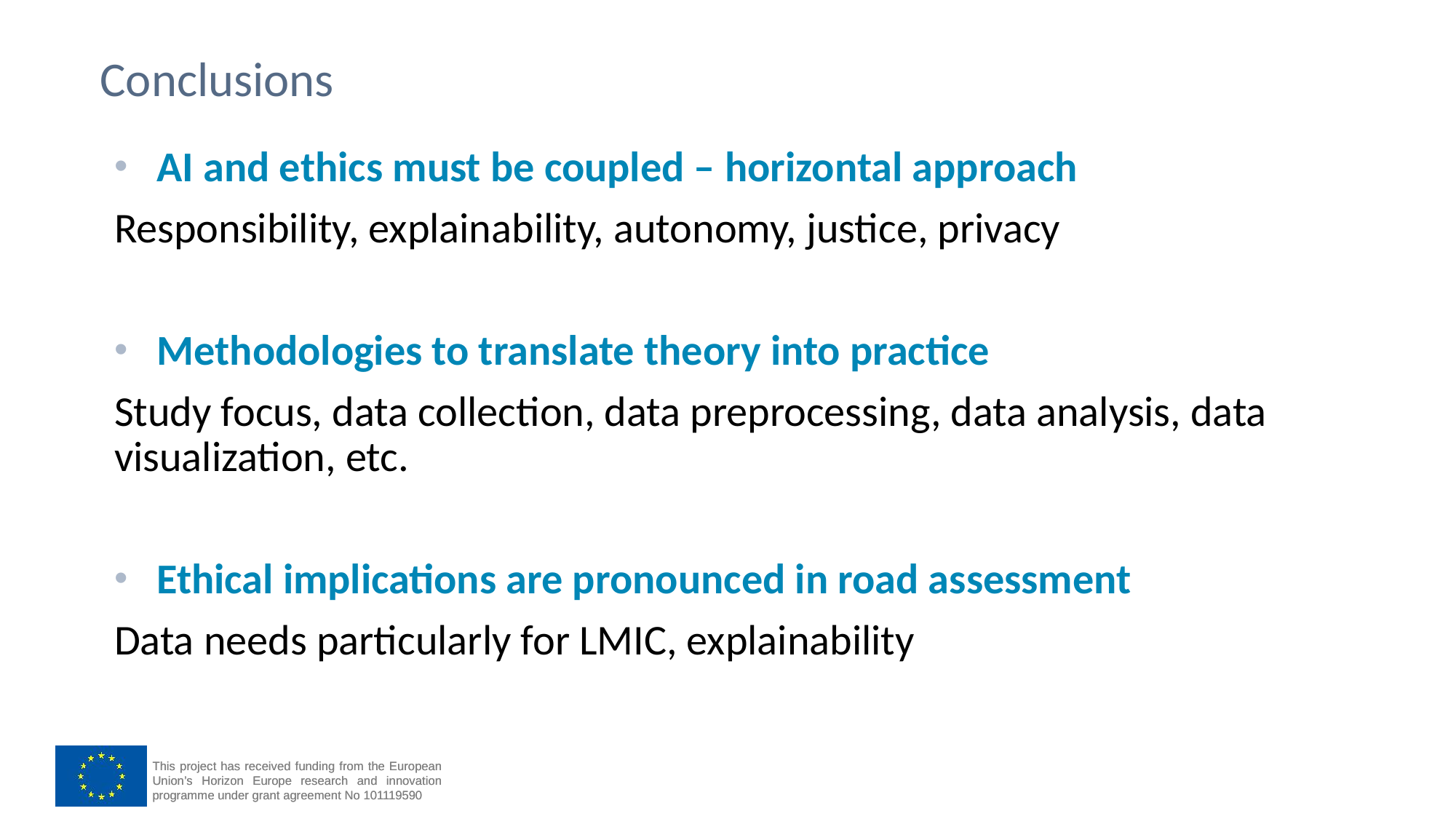

#
Conclusions
AI and ethics must be coupled – horizontal approach
Responsibility, explainability, autonomy, justice, privacy

Methodologies to translate theory into practice
Study focus, data collection, data preprocessing, data analysis, data visualization, etc.

Ethical implications are pronounced in road assessment
Data needs particularly for LMIC, explainability